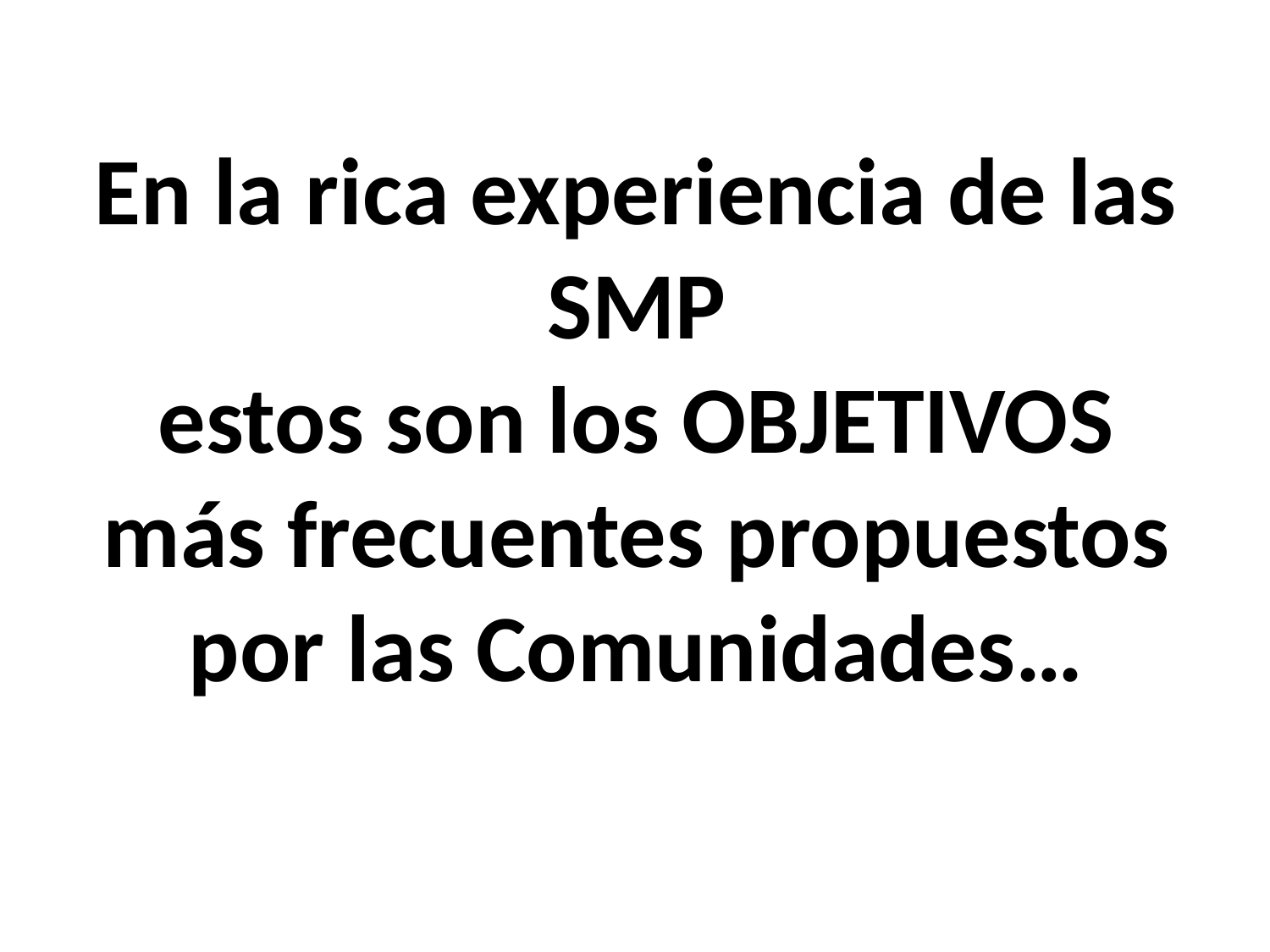

# En la rica experiencia de las SMP estos son los OBJETIVOS más frecuentes propuestos por las Comunidades…